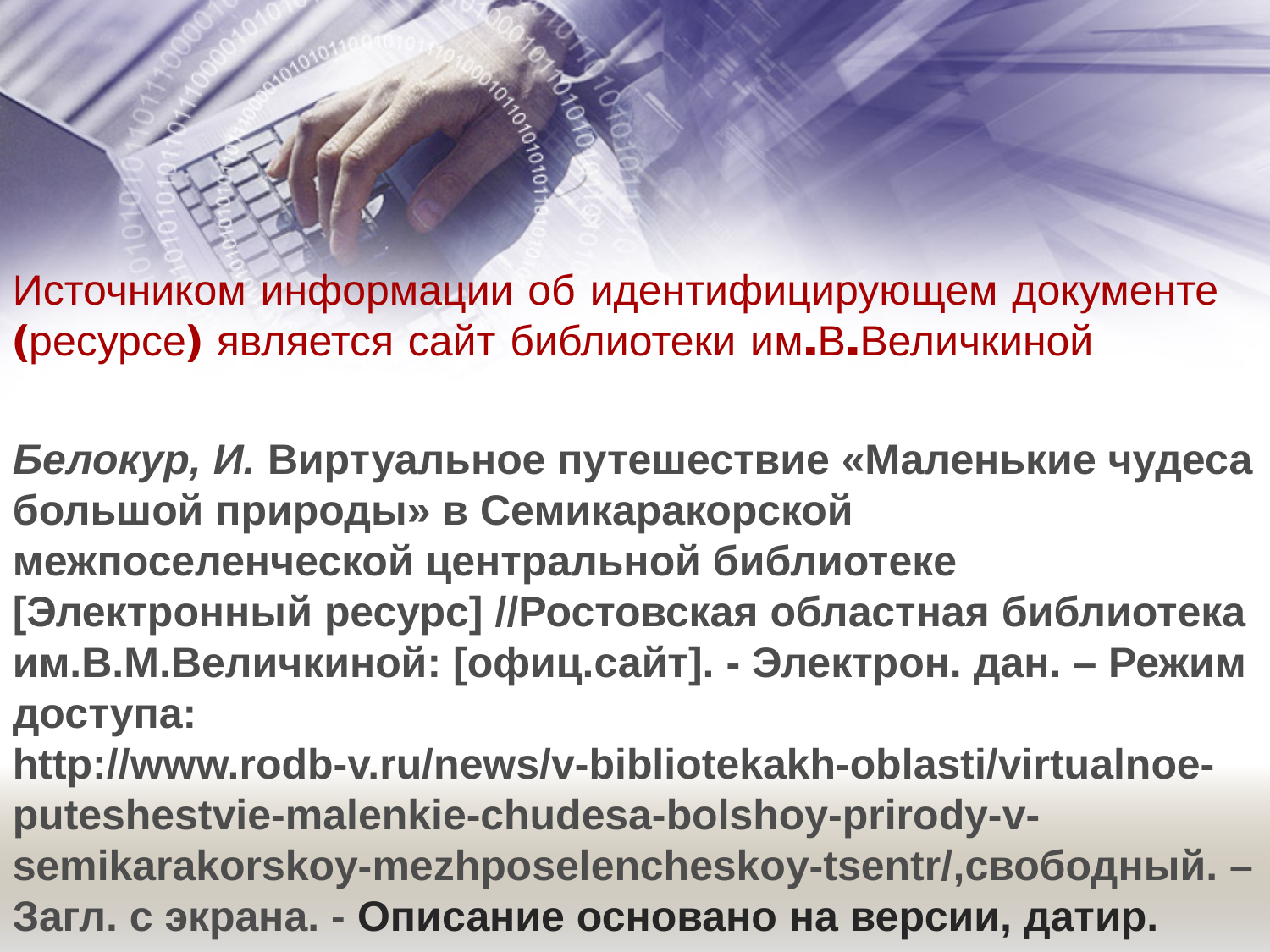

Источником информации об идентифицирующем документе (ресурсе) является сайт библиотеки им.В.Величкиной
Белокур, И. Виртуальное путешествие «Маленькие чудеса большой природы» в Семикаракорской межпоселенческой центральной библиотеке [Электронный ресурс] //Ростовская областная библиотека им.В.М.Величкиной: [офиц.сайт]. - Электрон. дан. – Режим доступа: http://www.rodb-v.ru/news/v-bibliotekakh-oblasti/virtualnoe-puteshestvie-malenkie-chudesa-bolshoy-prirody-v-semikarakorskoy-mezhposelencheskoy-tsentr/,свободный. – Загл. с экрана. - Описание основано на версии, датир. 5.08.2018.